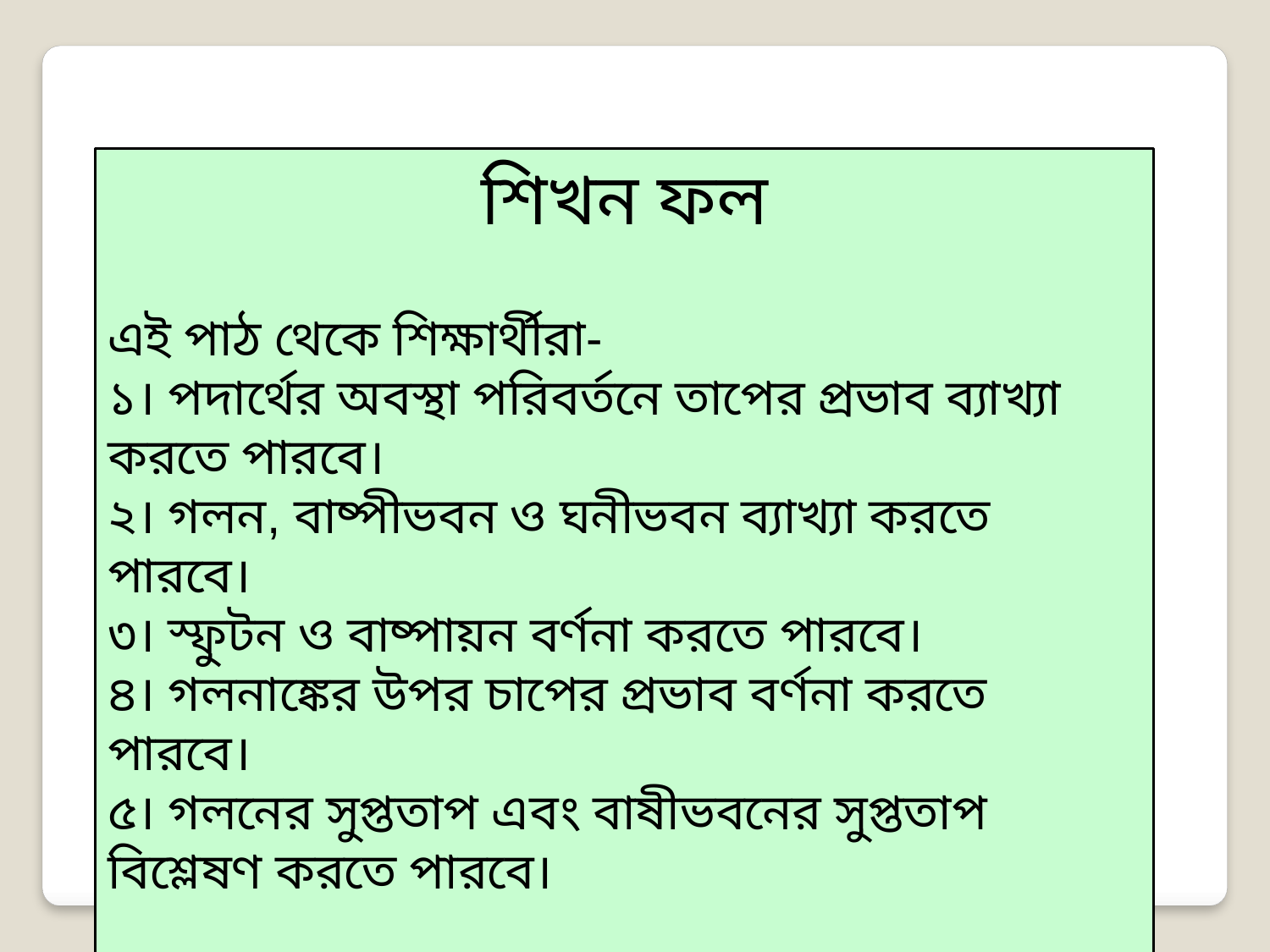

শিখন ফল

এই পাঠ থেকে শিক্ষার্থীরা-
১। পদার্থের অবস্থা পরিবর্তনে তাপের প্রভাব ব্যাখ্যা করতে পারবে।
২। গলন, বাষ্পীভবন ও ঘনীভবন ব্যাখ্যা করতে পারবে।
৩। স্ফুটন ও বাষ্পায়ন বর্ণনা করতে পারবে।
৪। গলনাঙ্কের উপর চাপের প্রভাব বর্ণনা করতে পারবে।
৫। গলনের সুপ্ততাপ এবং বাষীভবনের সুপ্ততাপ বিশ্লেষণ করতে পারবে।